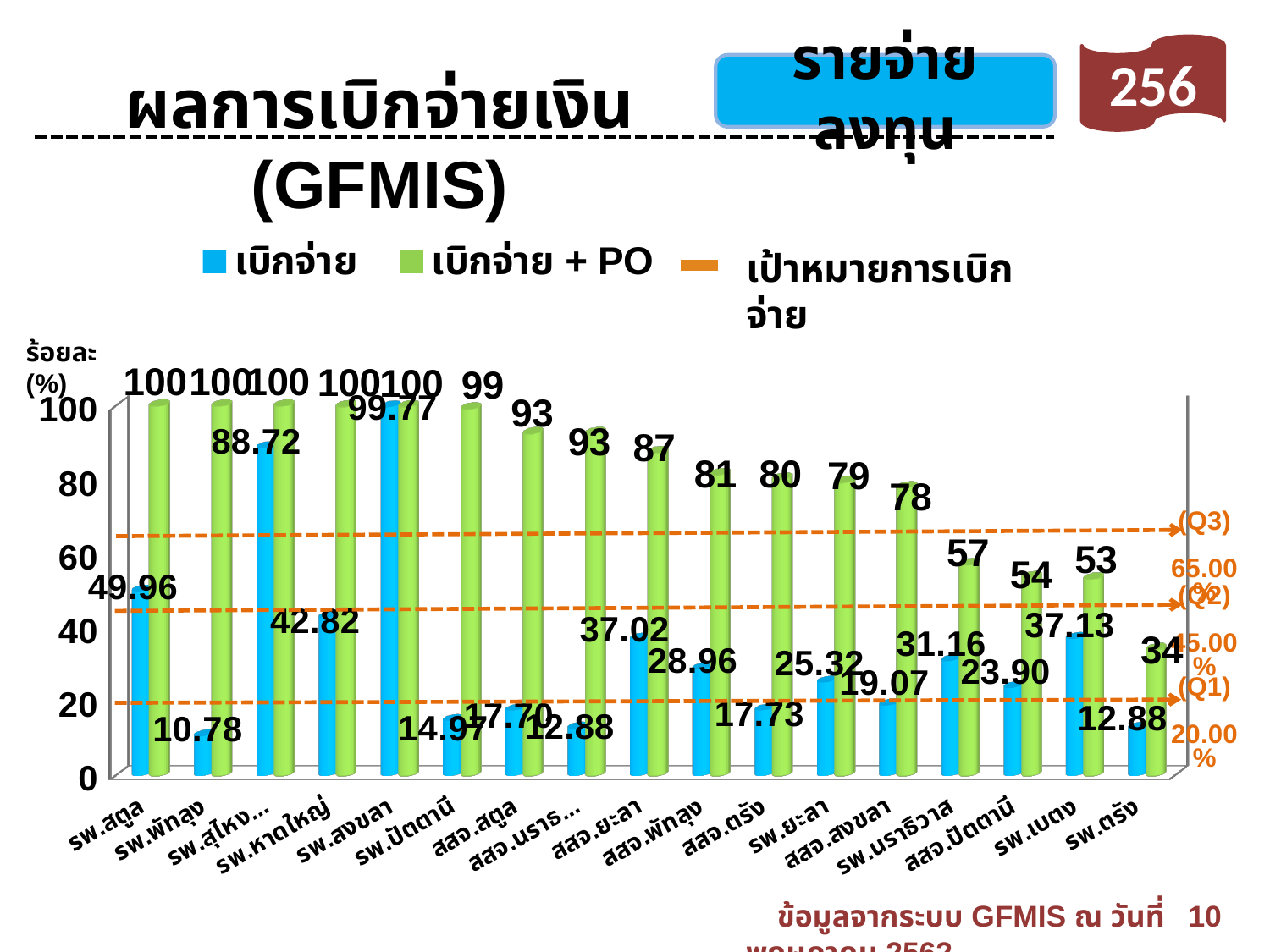

ปี 2562
ผลการเบิกจ่ายเงิน (GFMIS)
รายจ่ายลงทุน

[unsupported chart]

เป้าหมายการเบิกจ่าย
ร้อยละ (%)
(Q3)
  65.00%
(Q2)
  45.00%
(Q1)
  20.00%
    ข้อมูลจากระบบ GFMIS ณ วันที่   10  พฤษภาคม 2562